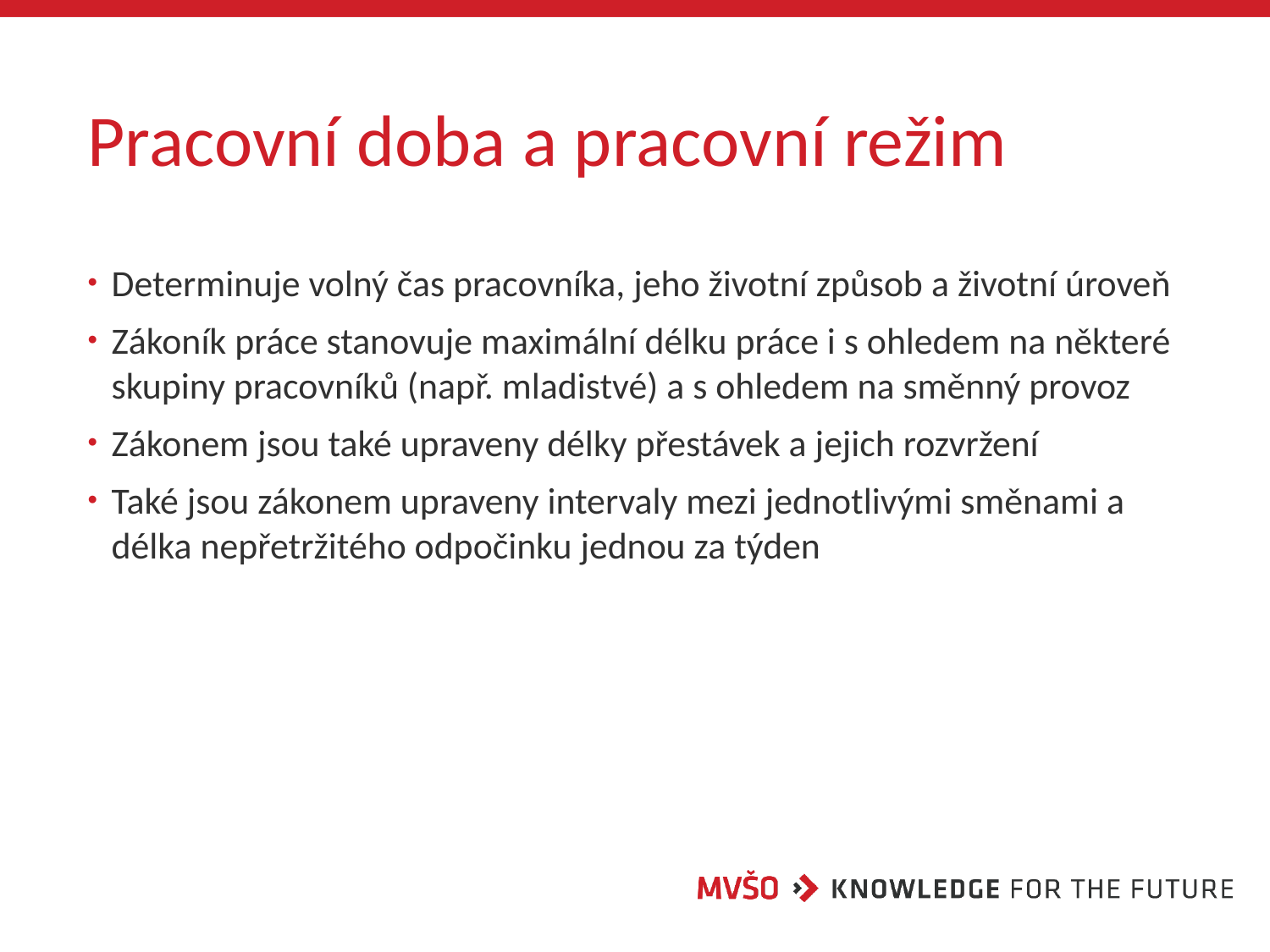

# Pracovní doba a pracovní režim
Determinuje volný čas pracovníka, jeho životní způsob a životní úroveň
Zákoník práce stanovuje maximální délku práce i s ohledem na některé skupiny pracovníků (např. mladistvé) a s ohledem na směnný provoz
Zákonem jsou také upraveny délky přestávek a jejich rozvržení
Také jsou zákonem upraveny intervaly mezi jednotlivými směnami a délka nepřetržitého odpočinku jednou za týden